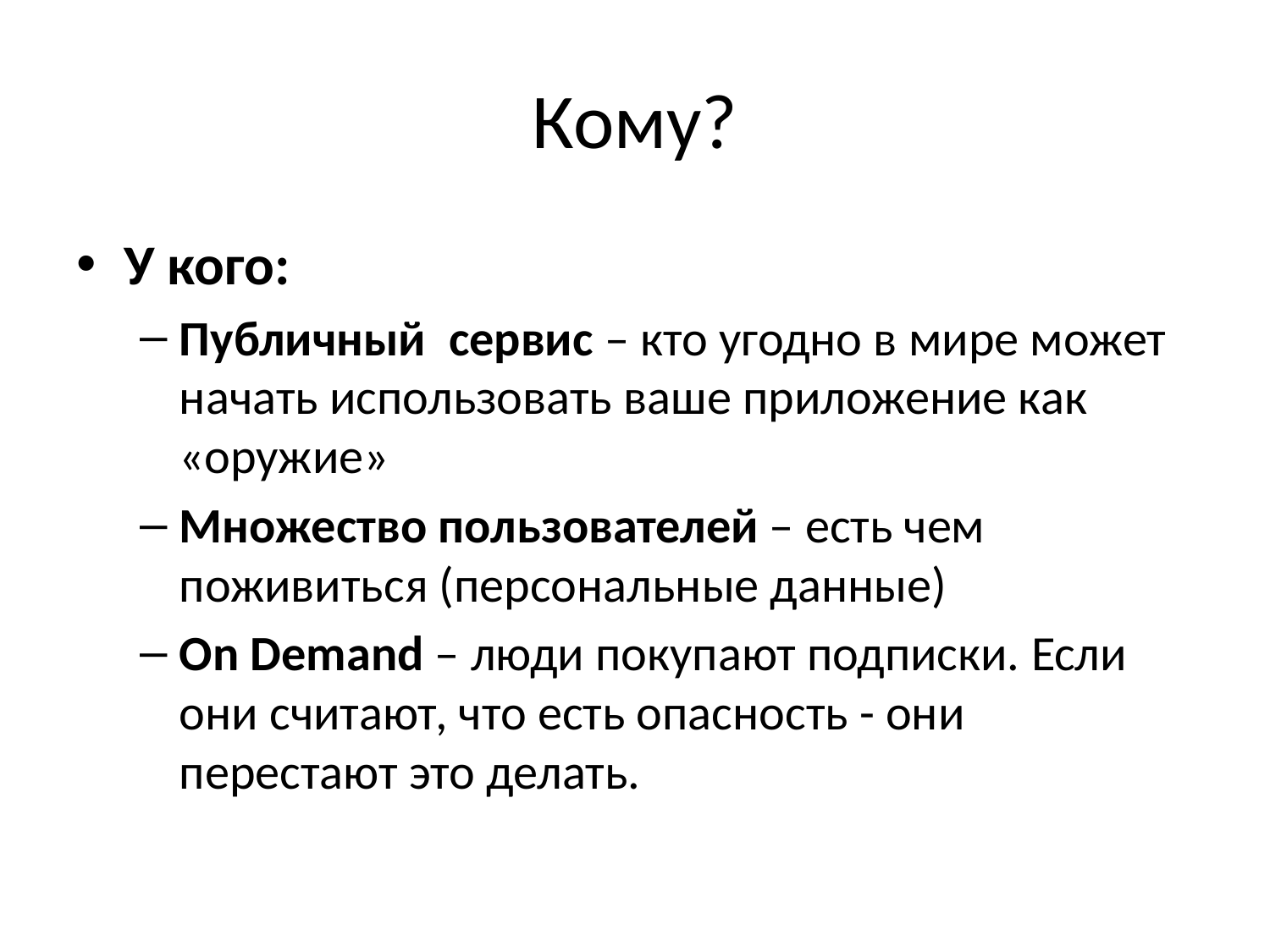

# Кому?
У кого:
Публичный  сервис – кто угодно в мире может начать использовать ваше приложение как «оружие»
Множество пользователей – есть чем поживиться (персональные данные)
On Demand – люди покупают подписки. Если они считают, что есть опасность - они перестают это делать.